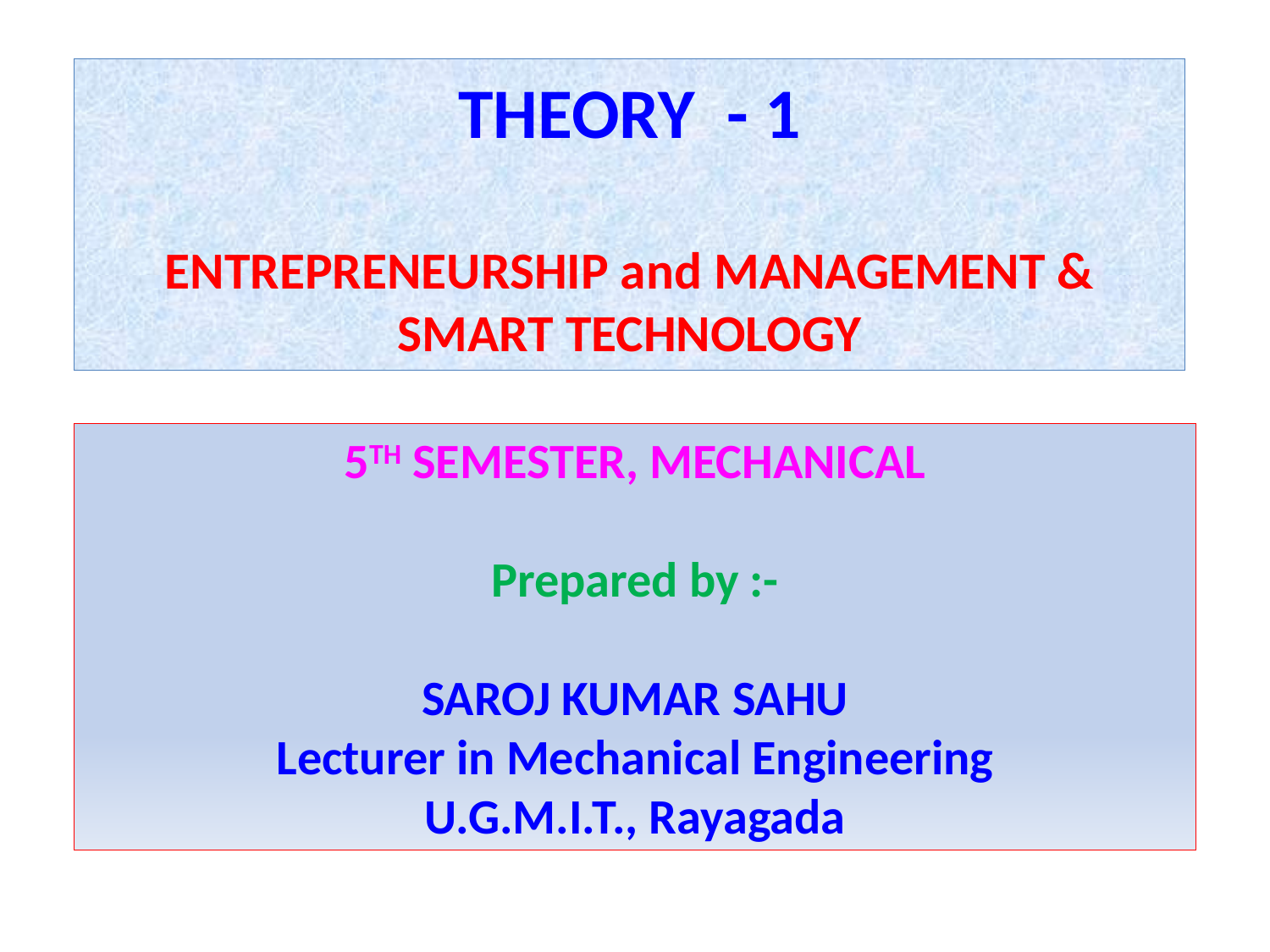

THEORY  - 1
ENTREPRENEURSHIP and MANAGEMENT & SMART TECHNOLOGY
5TH SEMESTER, MECHANICAL

Prepared by :-

SAROJ KUMAR SAHU
Lecturer in Mechanical Engineering
U.G.M.I.T., Rayagada